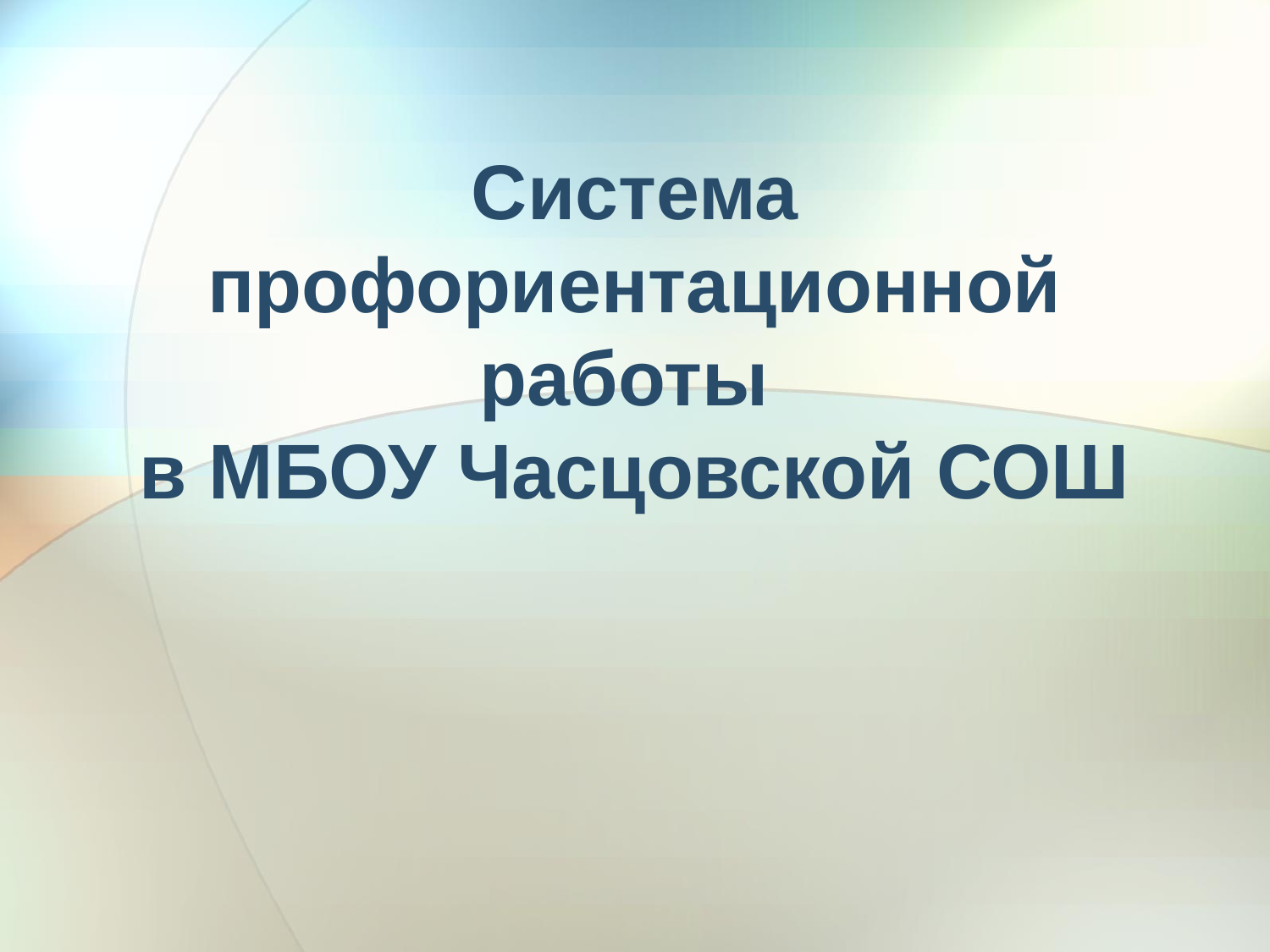

Система профориентационной работы
в МБОУ Часцовской СОШ